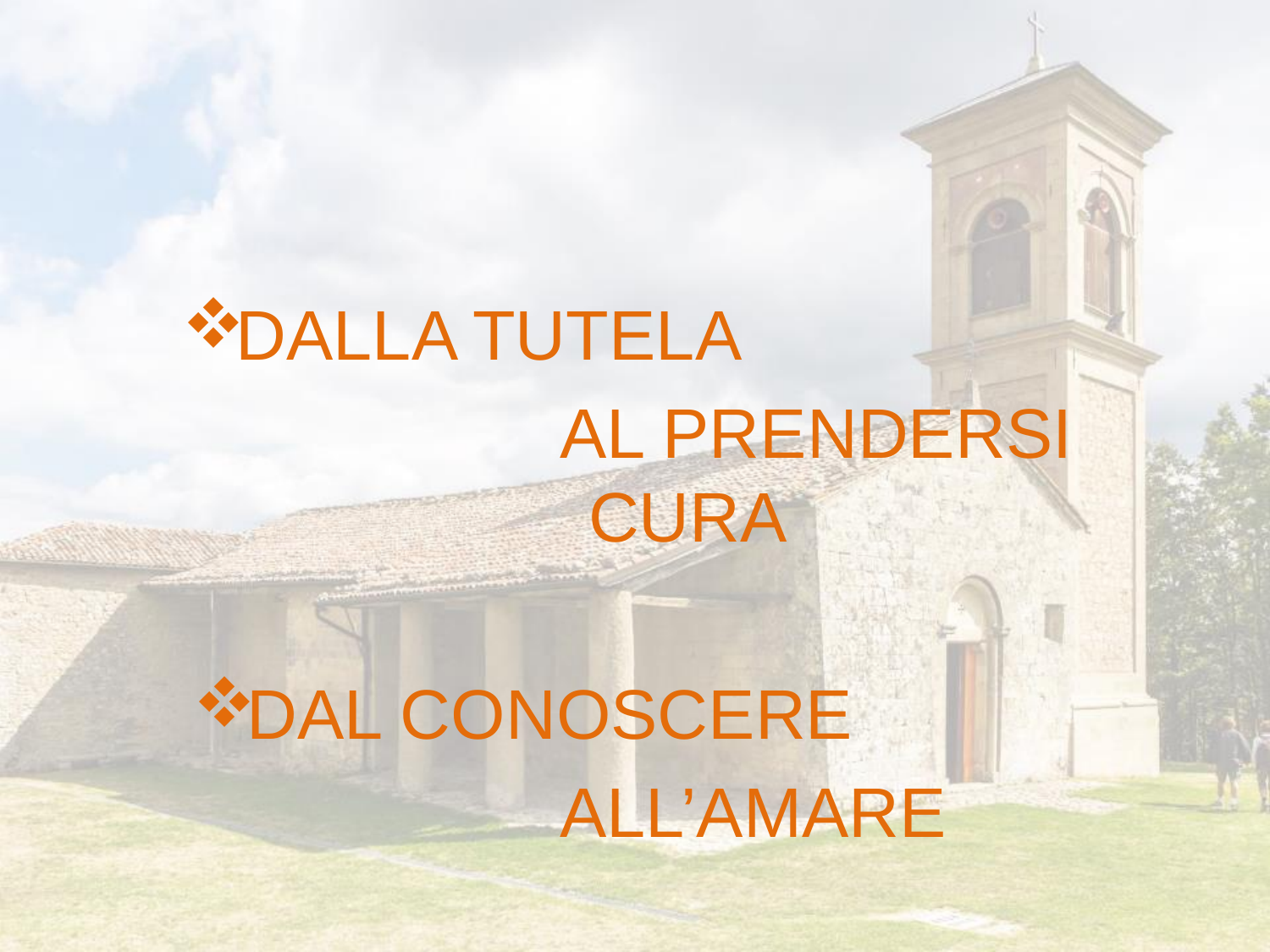

DALLA TUTELA
AL PRENDERSI CURA

DAL CONOSCERE
ALL’AMARE